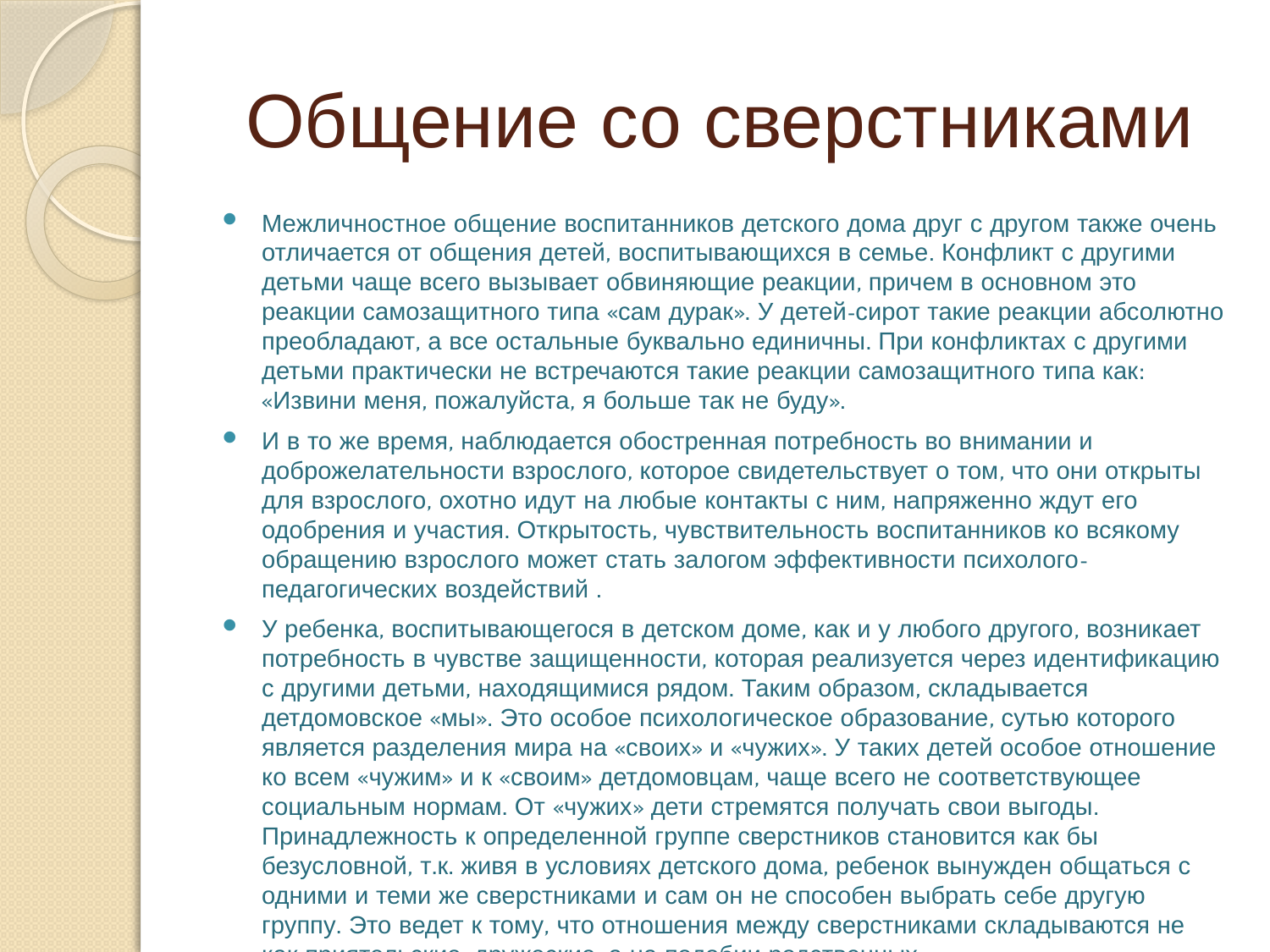

# Общение со сверстниками
Межличностное общение воспитанников детского дома друг с другом также очень отличается от общения детей, воспитывающихся в семье. Конфликт с другими детьми чаще всего вызывает обвиняющие реакции, причем в основном это реакции самозащитного типа «сам дурак». У детей-сирот такие реакции абсолютно преобладают, а все остальные буквально единичны. При конфликтах с другими детьми практически не встречаются такие реакции самозащитного типа как: «Извини меня, пожалуйста, я больше так не буду».
И в то же время, наблюдается обостренная потребность во внимании и доброжелательности взрослого, которое свидетельствует о том, что они открыты для взрослого, охотно идут на любые контакты с ним, напряженно ждут его одобрения и участия. Открытость, чувствительность воспитанников ко всякому обращению взрослого может стать залогом эффективности психолого-педагогических воздействий .
У ребенка, воспитывающегося в детском доме, как и у любого другого, возникает потребность в чувстве защищенности, которая реализуется через идентификацию с другими детьми, находящимися рядом. Таким образом, складывается детдомовское «мы». Это особое психологическое образование, сутью которого является разделения мира на «своих» и «чужих». У таких детей особое отношение ко всем «чужим» и к «своим» детдомовцам, чаще всего не соответствующее социальным нормам. От «чужих» дети стремятся получать свои выгоды. Принадлежность к определенной группе сверстников становится как бы безусловной, т.к. живя в условиях детского дома, ребенок вынужден общаться с одними и теми же сверстниками и сам он не способен выбрать себе другую группу. Это ведет к тому, что отношения между сверстниками складываются не как приятельские, дружеские, а на подобии родственных.